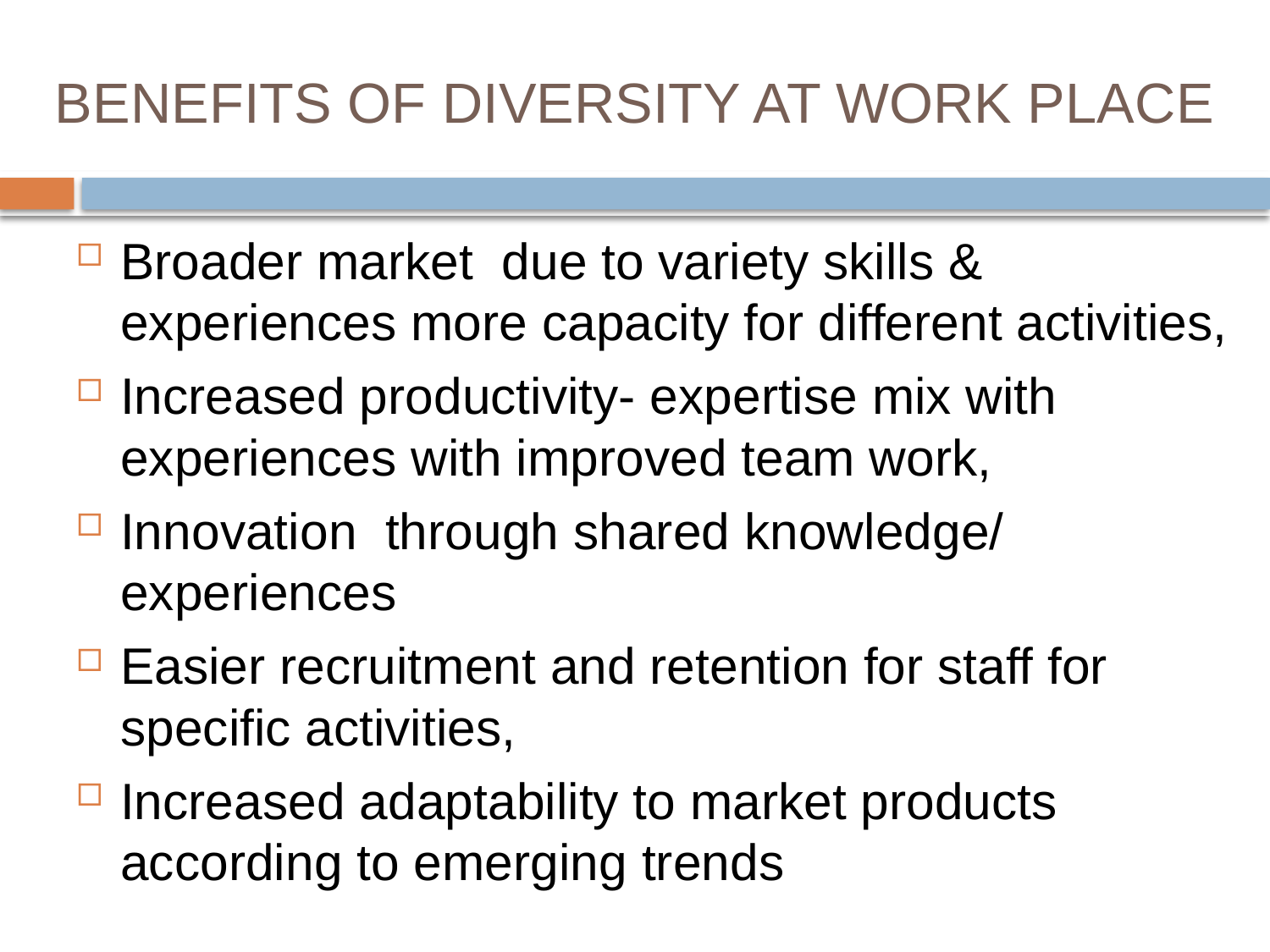

# BENEFITS OF DIVERSITY AT WORK PLACE
Broader market  due to variety skills & experiences more capacity for different activities,
Increased productivity- expertise mix with experiences with improved team work,
Innovation  through shared knowledge/ experiences
Easier recruitment and retention for staff for specific activities,
Increased adaptability to market products according to emerging trends